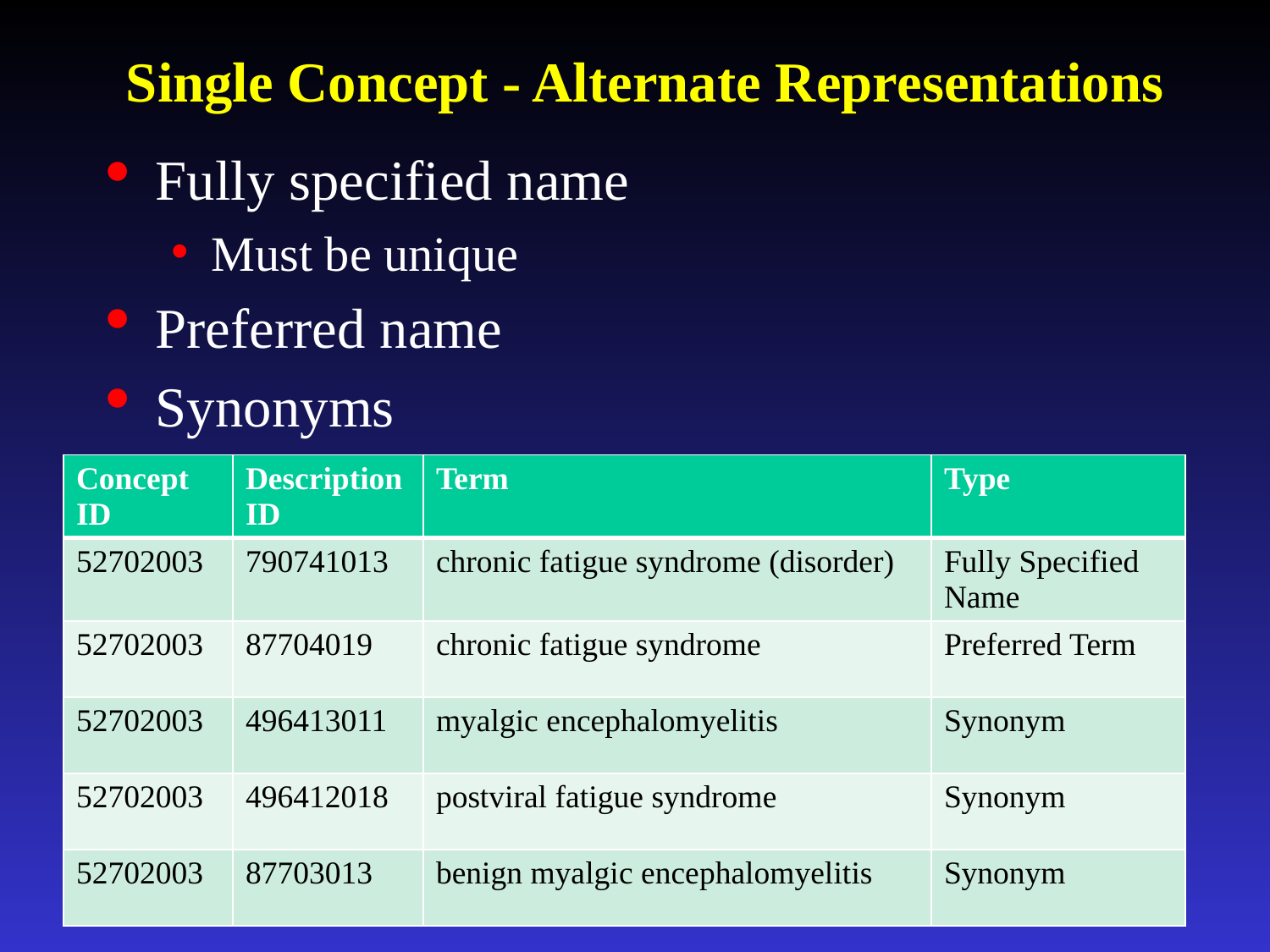

# Single Concept - Alternate Representations
Fully specified name
Must be unique
Preferred name
Synonyms
| Concept ID | Description ID | Term | Type |
| --- | --- | --- | --- |
| 52702003 | 790741013 | chronic fatigue syndrome (disorder) | Fully Specified Name |
| 52702003 | 87704019 | chronic fatigue syndrome | Preferred Term |
| 52702003 | 496413011 | myalgic encephalomyelitis | Synonym |
| 52702003 | 496412018 | postviral fatigue syndrome | Synonym |
| 52702003 | 87703013 | benign myalgic encephalomyelitis | Synonym |